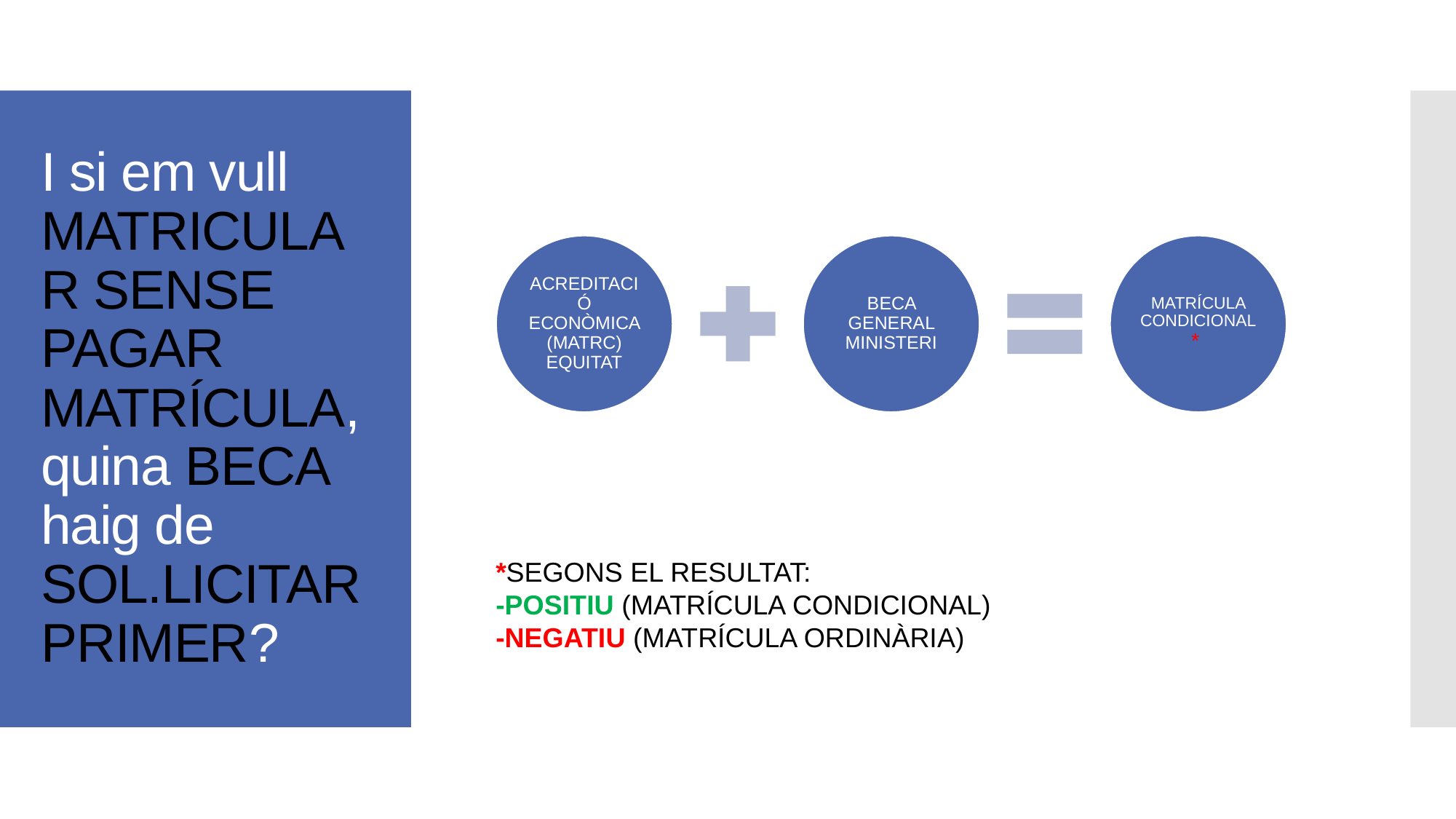

ACREDITACIÓ ECONÒMICA (MATRC) EQUITAT

BECA GENERAL MINISTERI

MATRÍCULA CONDICIONAL*
# I si em vull MATRICULAR SENSE PAGAR MATRÍCULA, quina BECA haig de SOL.LICITAR PRIMER?
*SEGONS EL RESULTAT:
-POSITIU (MATRÍCULA CONDICIONAL)
-NEGATIU (MATRÍCULA ORDINÀRIA)